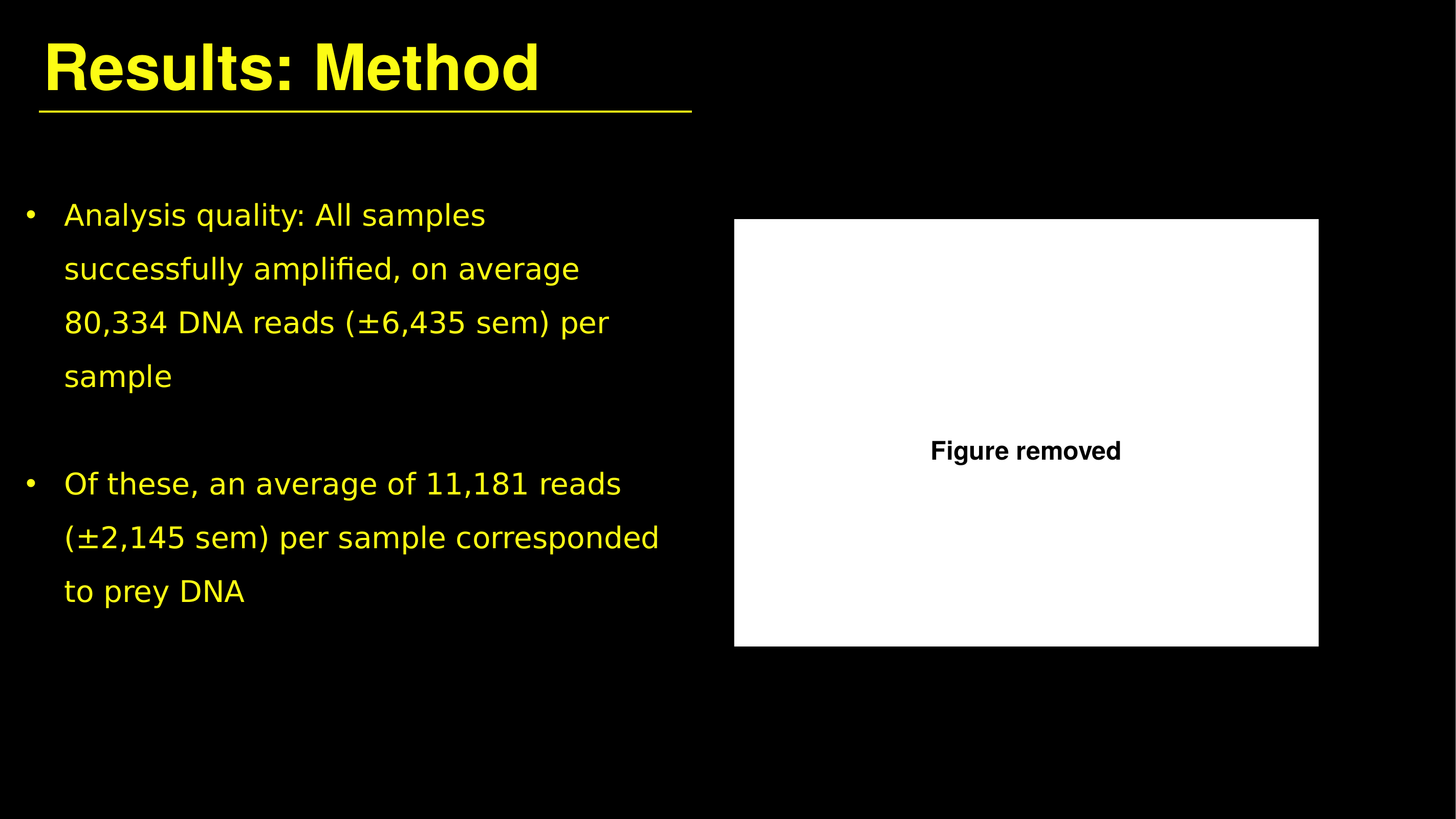

Results: Method
Analysis quality: All samples successfully amplified, on average 80,334 DNA reads (±6,435 sem) per sample

Of these, an average of 11,181 reads (±2,145 sem) per sample corresponded to prey DNA

Figure removed